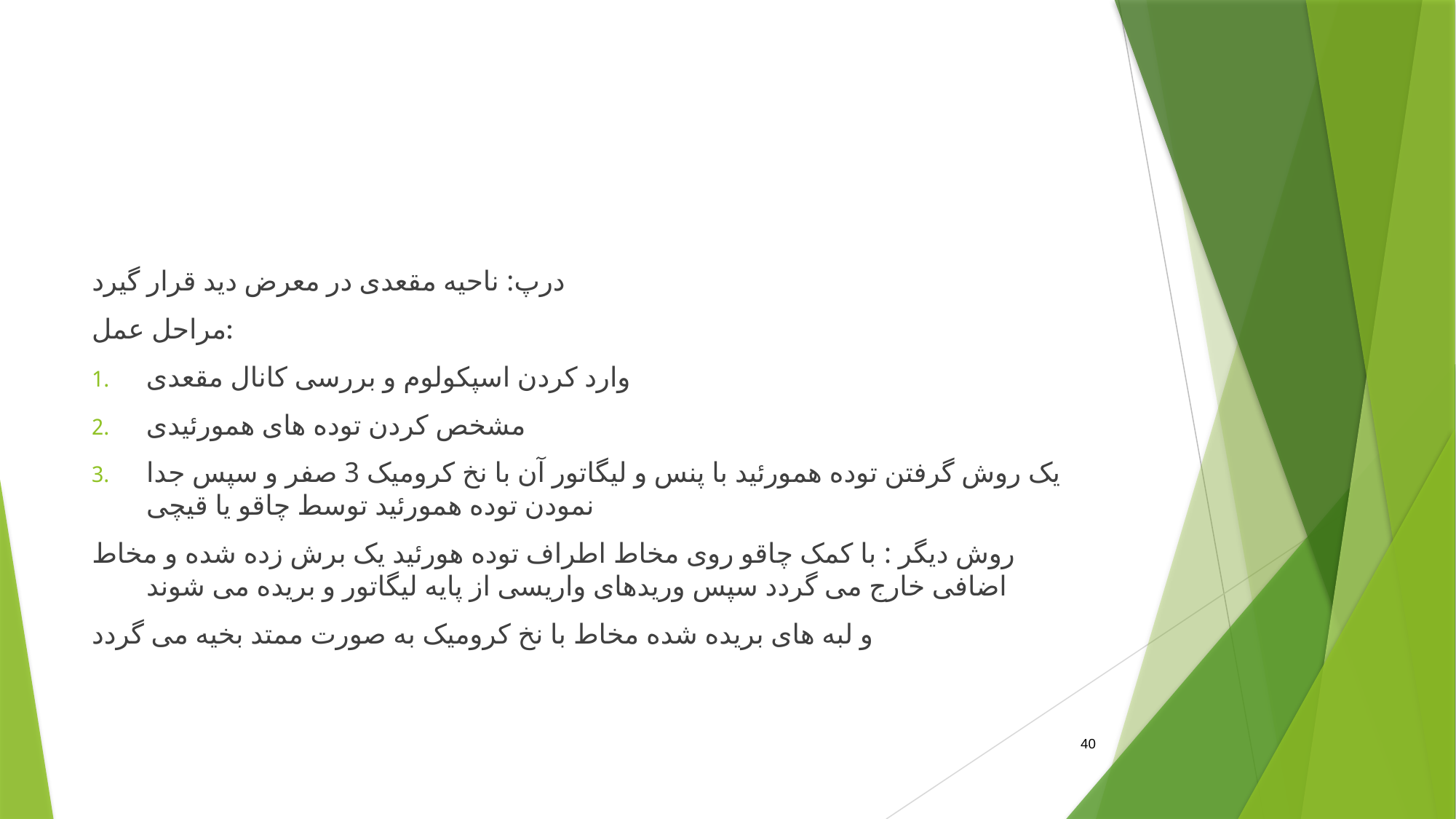

#
درپ: ناحیه مقعدی در معرض دید قرار گیرد
مراحل عمل:
وارد کردن اسپکولوم و بررسی کانال مقعدی
مشخص کردن توده های همورئیدی
یک روش گرفتن توده همورئید با پنس و لیگاتور آن با نخ کرومیک 3 صفر و سپس جدا نمودن توده همورئید توسط چاقو یا قیچی
روش دیگر : با کمک چاقو روی مخاط اطراف توده هورئید یک برش زده شده و مخاط اضافی خارج می گردد سپس وریدهای واریسی از پایه لیگاتور و بریده می شوند
و لبه های بریده شده مخاط با نخ کرومیک به صورت ممتد بخیه می گردد

40